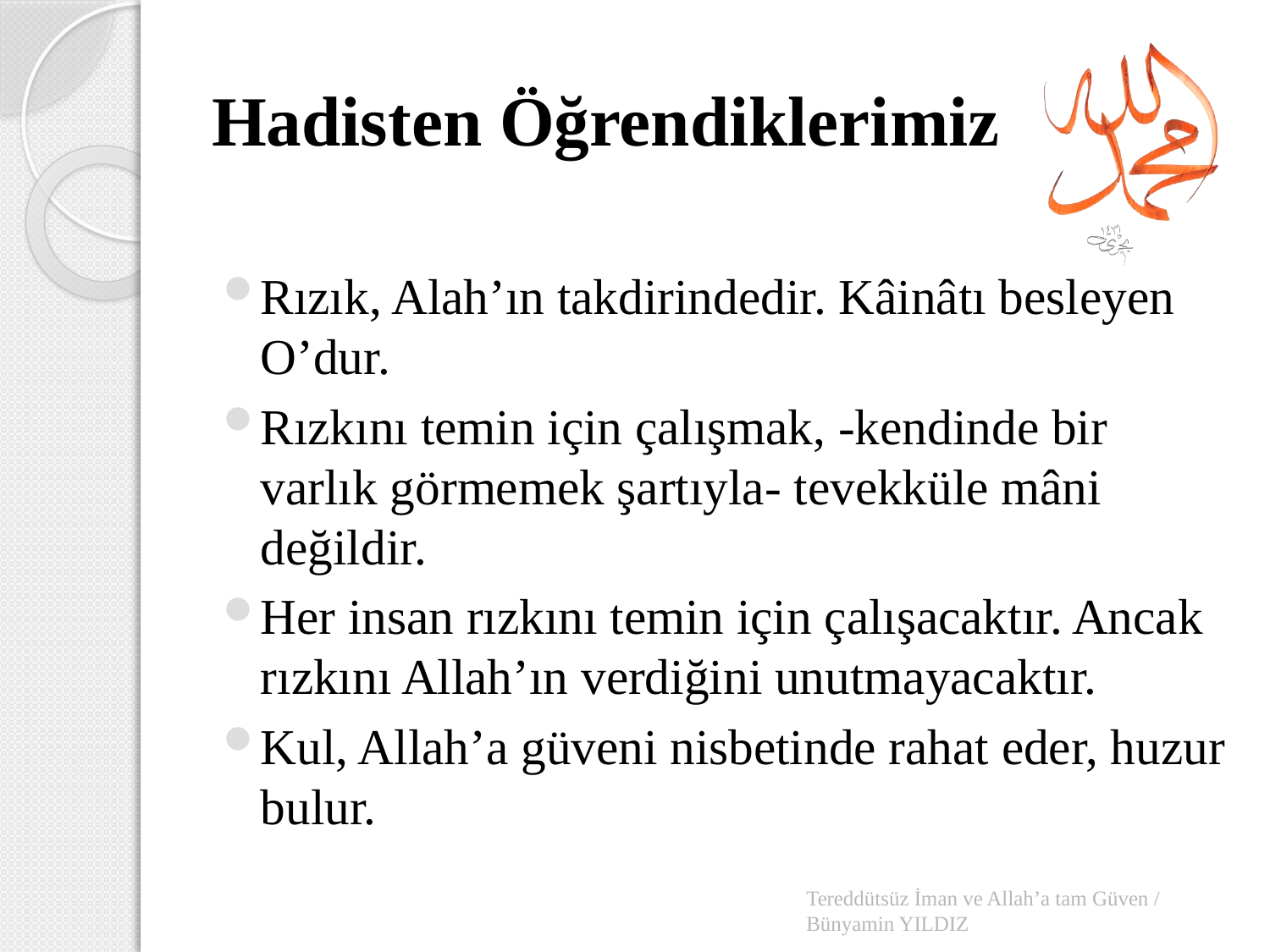

# Hadisten Öğrendiklerimiz
Rızık, Alah’ın takdirindedir. Kâinâtı besleyen O’dur.
Rızkını temin için çalışmak, -kendinde bir varlık görmemek şartıyla- tevekküle mâni değildir.
Her insan rızkını temin için çalışacaktır. Ancak rızkını Allah’ın verdiğini unutmayacaktır.
Kul, Allah’a güveni nisbetinde rahat eder, huzur bulur.

Tereddütsüz İman ve Allah’a tam Güven / Bünyamin YILDIZ